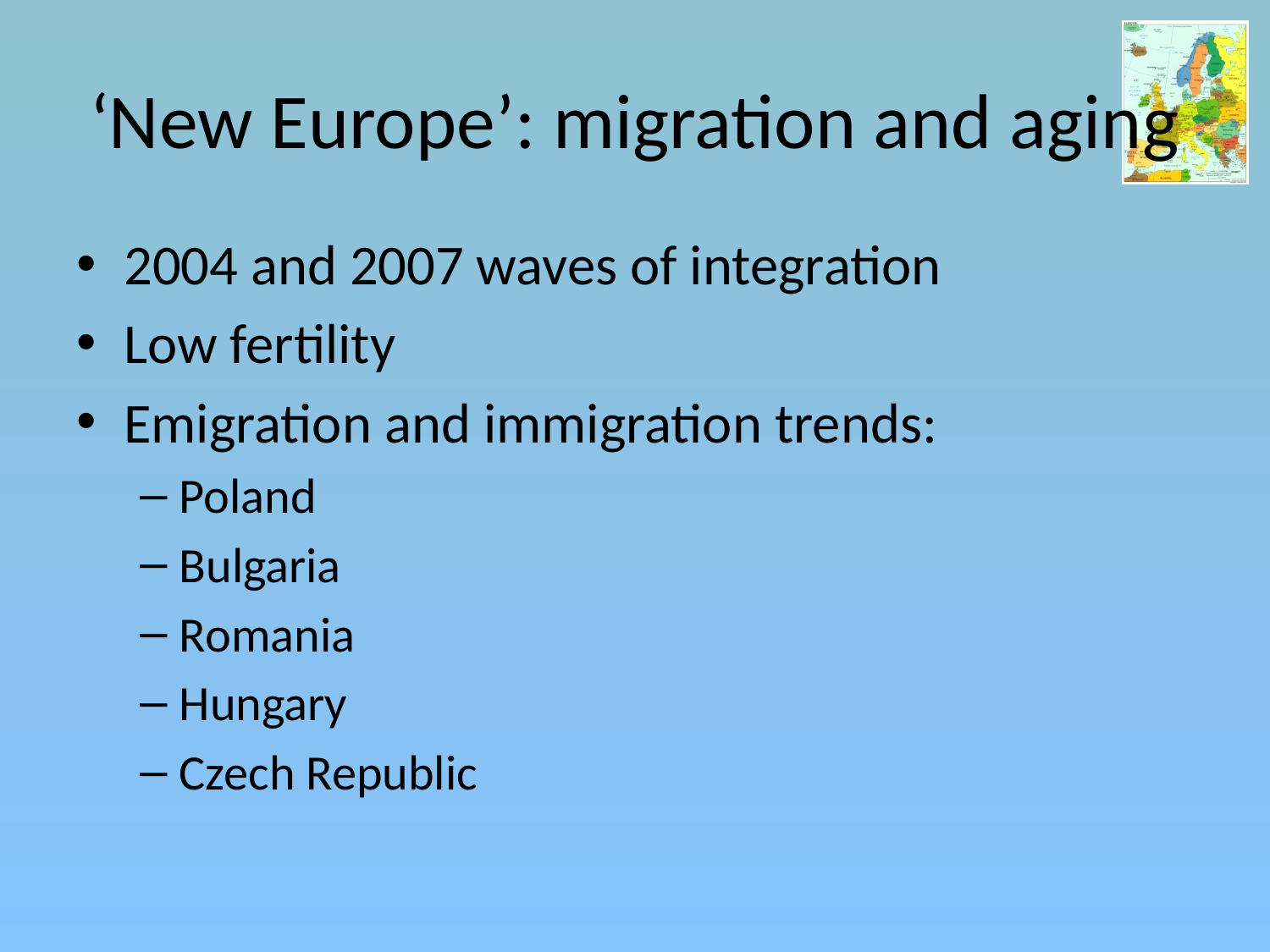

# ‘New Europe’: migration and aging
2004 and 2007 waves of integration
Low fertility
Emigration and immigration trends:
Poland
Bulgaria
Romania
Hungary
Czech Republic